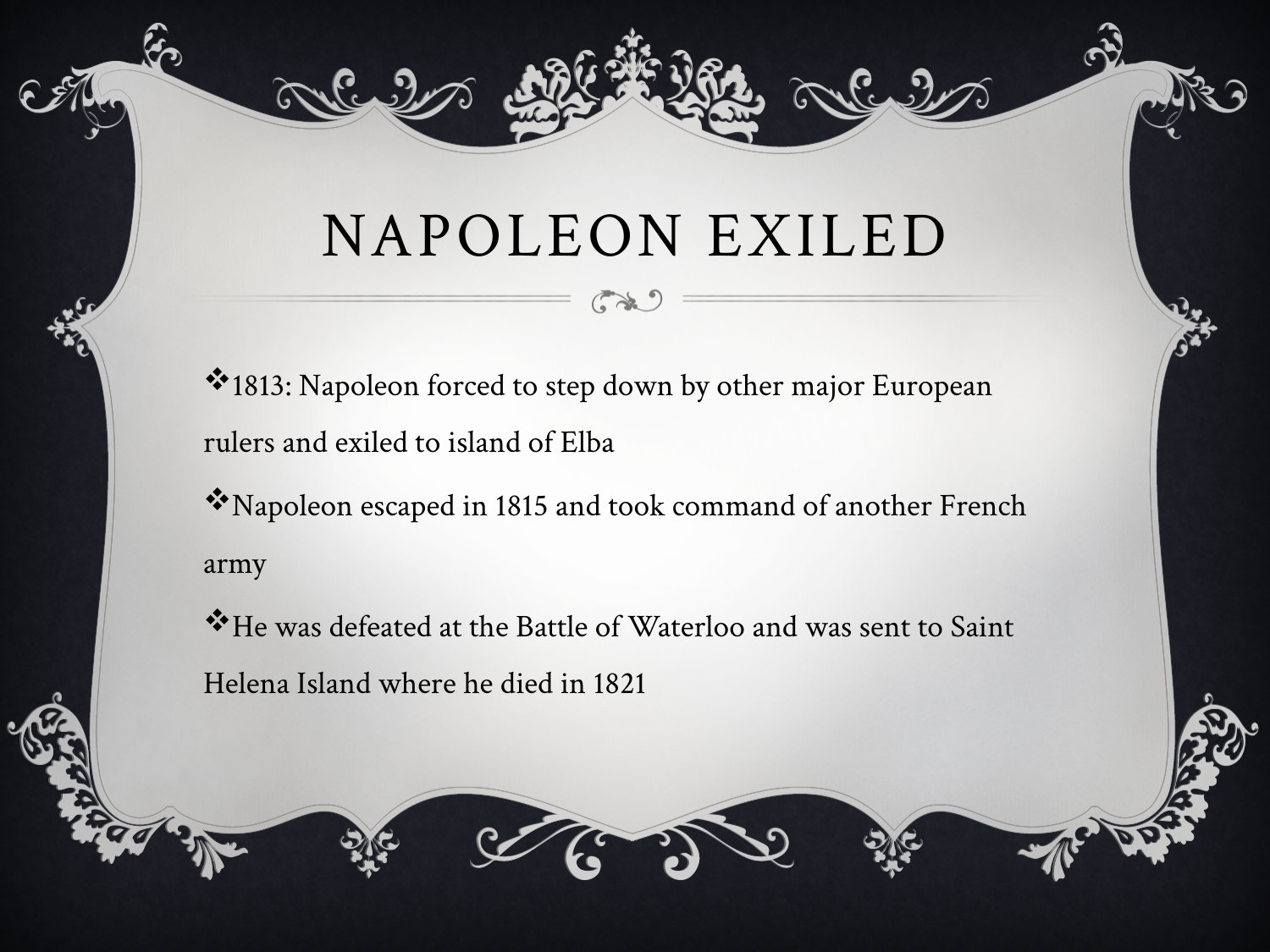

# Napoleon Exiled
1813: Napoleon forced to step down by other major European rulers and exiled to island of Elba
Napoleon escaped in 1815 and took command of another French army
He was defeated at the Battle of Waterloo and was sent to Saint Helena Island where he died in 1821